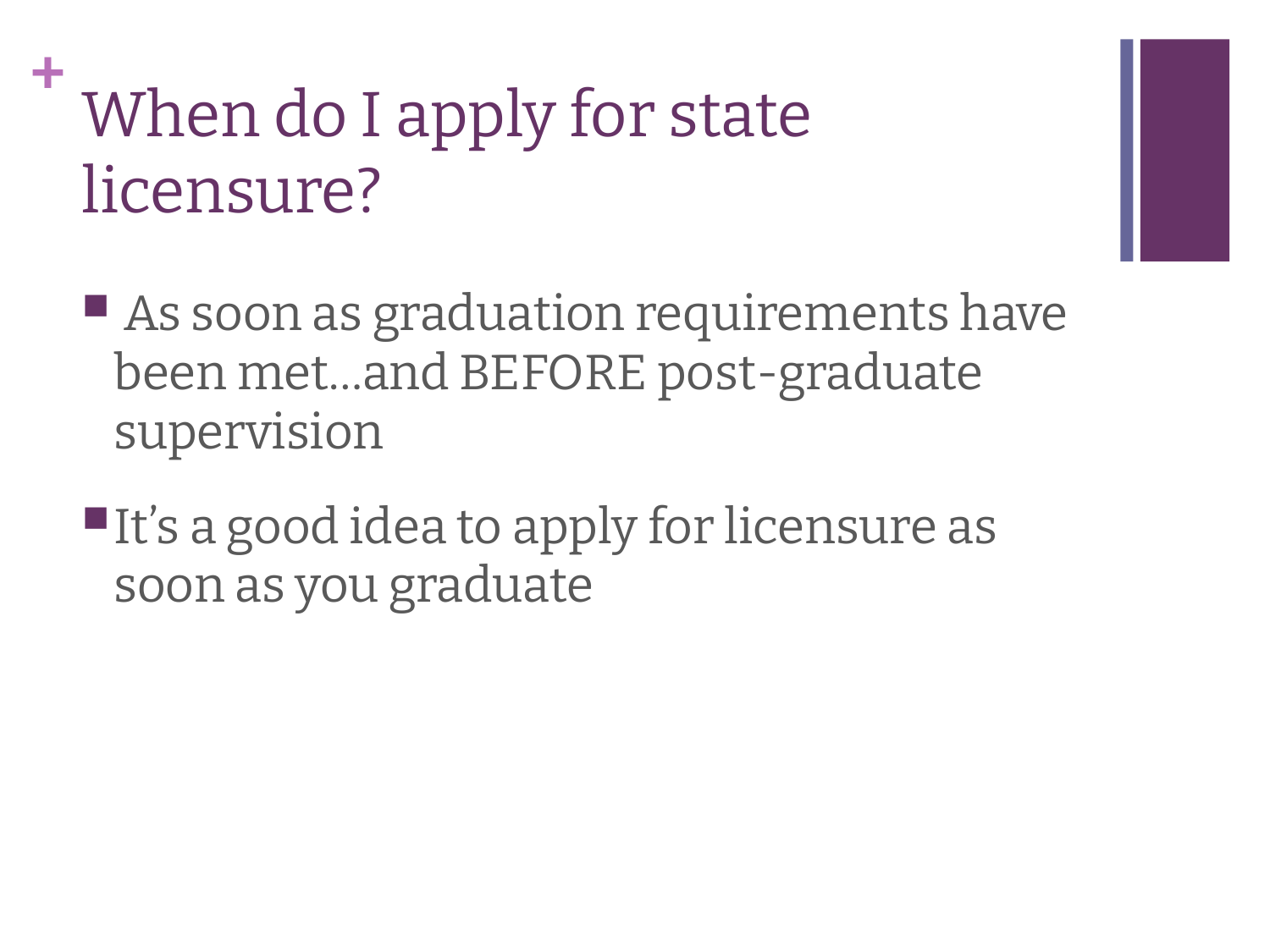

# When do I apply for state licensure?
 As soon as graduation requirements have been met…and BEFORE post-graduate supervision
It’s a good idea to apply for licensure as soon as you graduate